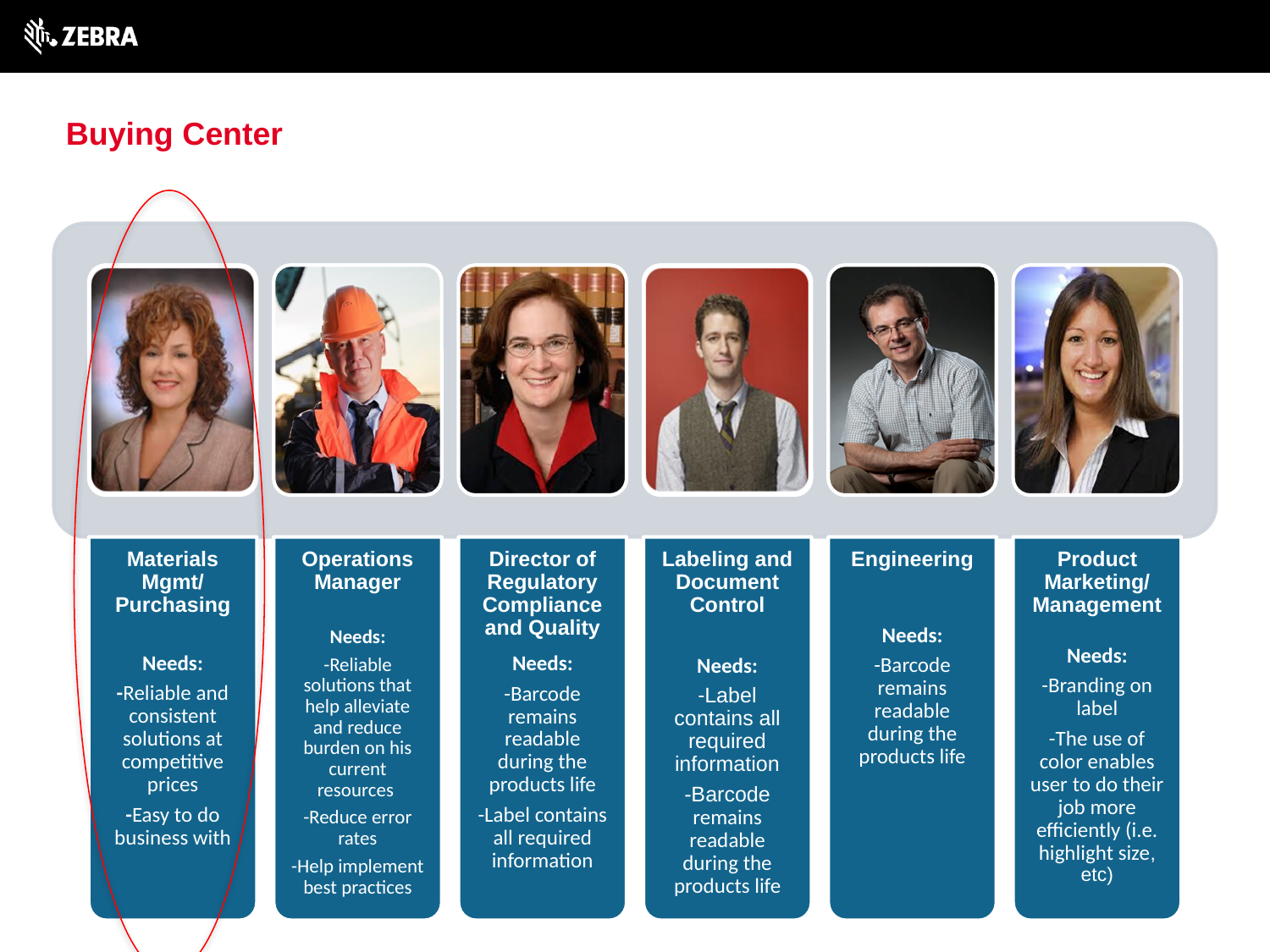

# Buying Center

Materials Mgmt/ Purchasing

Needs:
-Reliable and consistent solutions at competitive prices
-Easy to do business with
Operations Manager

Needs:
-Reliable solutions that help alleviate and reduce burden on his current resources
-Reduce error rates
-Help implement best practices
Director of Regulatory Compliance and Quality

Needs:
-Barcode remains readable during the products life
-Label contains all required information
Labeling and Document Control

Needs:
-Label contains all required information
-Barcode remains readable during the products life

Engineering

Needs:
-Barcode remains readable during the products life

Product Marketing/ Management

Needs:
-Branding on label
-The use of color enables user to do their job more efficiently (i.e. highlight size, etc)